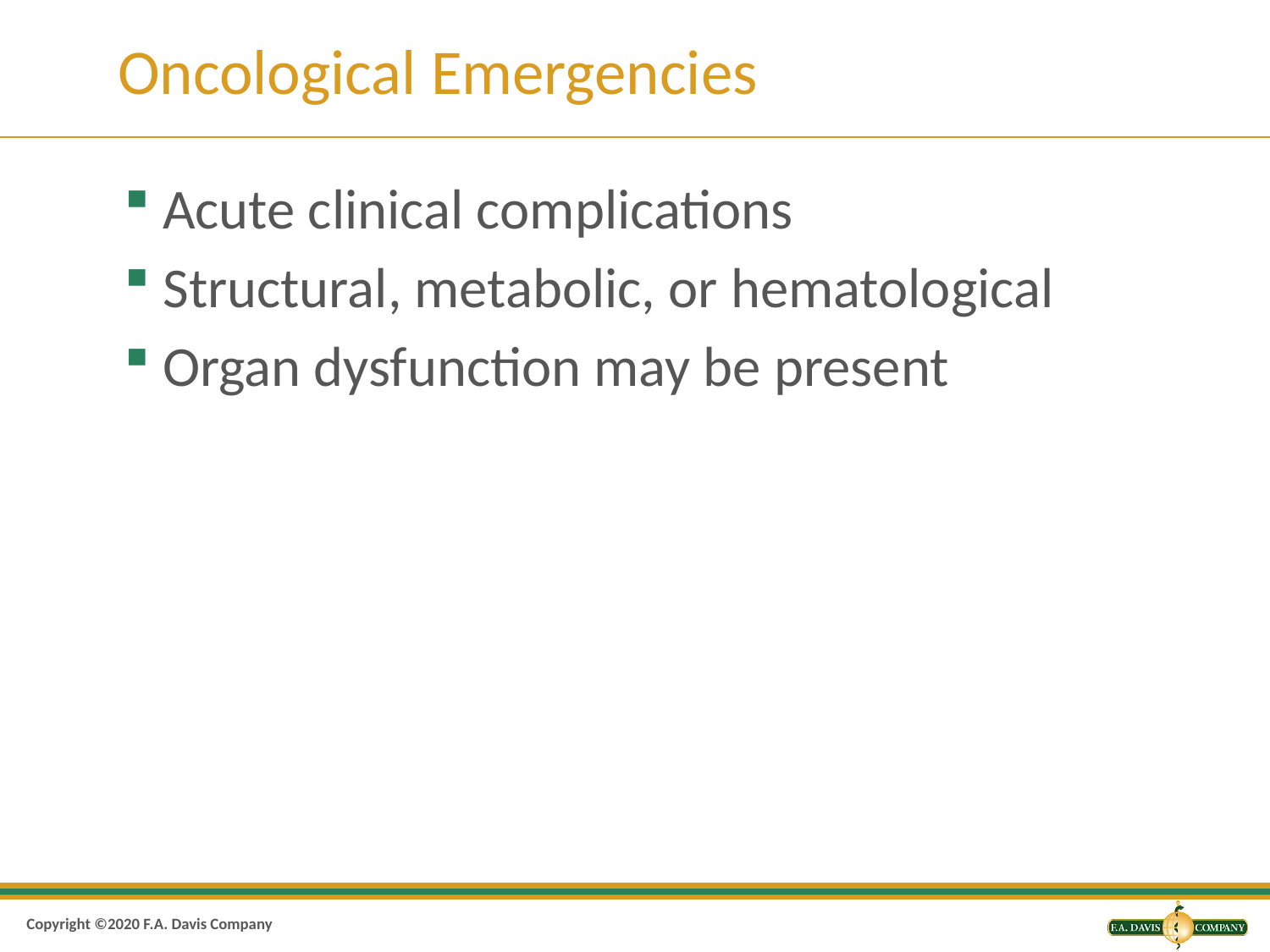

# Oncological Emergencies
Acute clinical complications
Structural, metabolic, or hematological
Organ dysfunction may be present